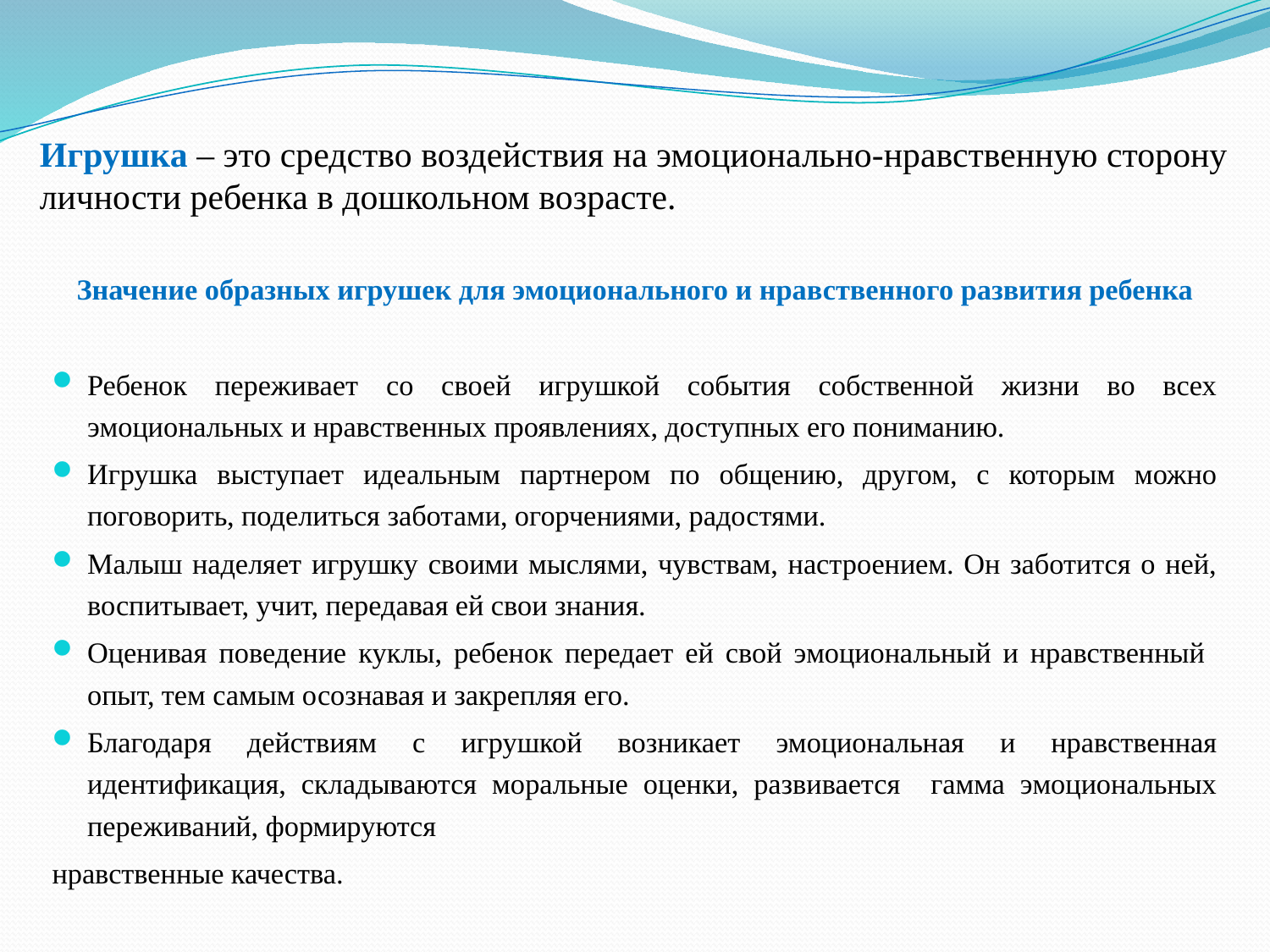

# Игрушка – это средство воздействия на эмоционально-нравственную сторону личности ребенка в дошкольном возрасте.
Значение образных игрушек для эмоционального и нравственного развития ребенка

Ребенок переживает со своей игрушкой события собственной жизни во всех эмоциональных и нравственных проявлениях, доступных его пониманию.
Игрушка выступает идеальным партнером по общению, другом, с которым можно поговорить, поделиться заботами, огорчениями, радостями.
Малыш наделяет игрушку своими мыслями, чувствам, настроением. Он заботится о ней, воспитывает, учит, передавая ей свои знания.
Оценивая поведение куклы, ребенок передает ей свой эмоциональный и нравственный  опыт, тем самым осознавая и закрепляя его.
Благодаря действиям с игрушкой возникает эмоциональная и нравственная идентификация, складываются моральные оценки, развивается  гамма эмоциональных переживаний, формируются
нравственные качества.